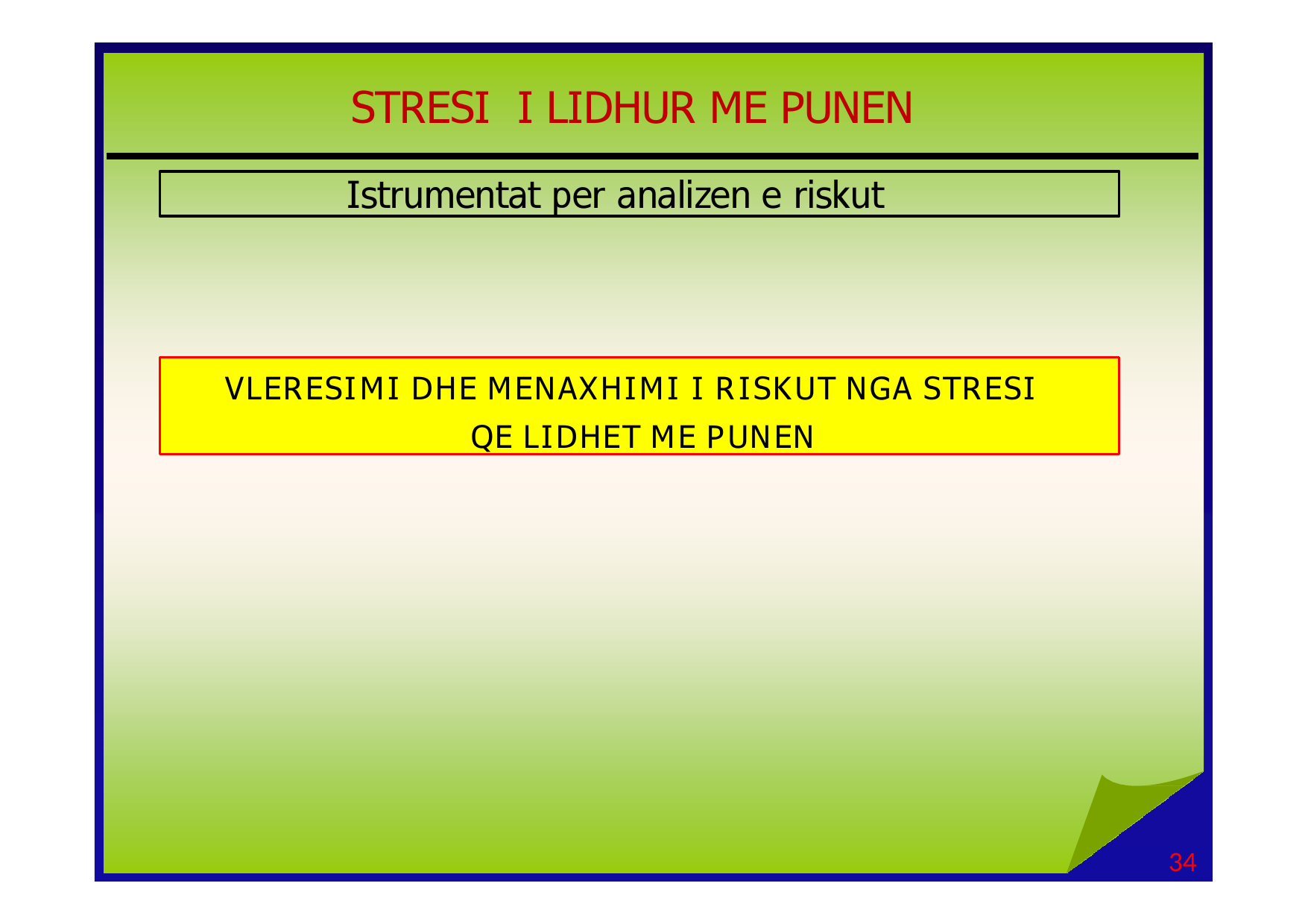

# STRESI  I LIDHUR ME PUNEN

Istrumentat per analizen e riskut
VLERESIMI DHE MENAXHIMI I RISKUT NGA STRESI QE LIDHET ME PUNEN
34